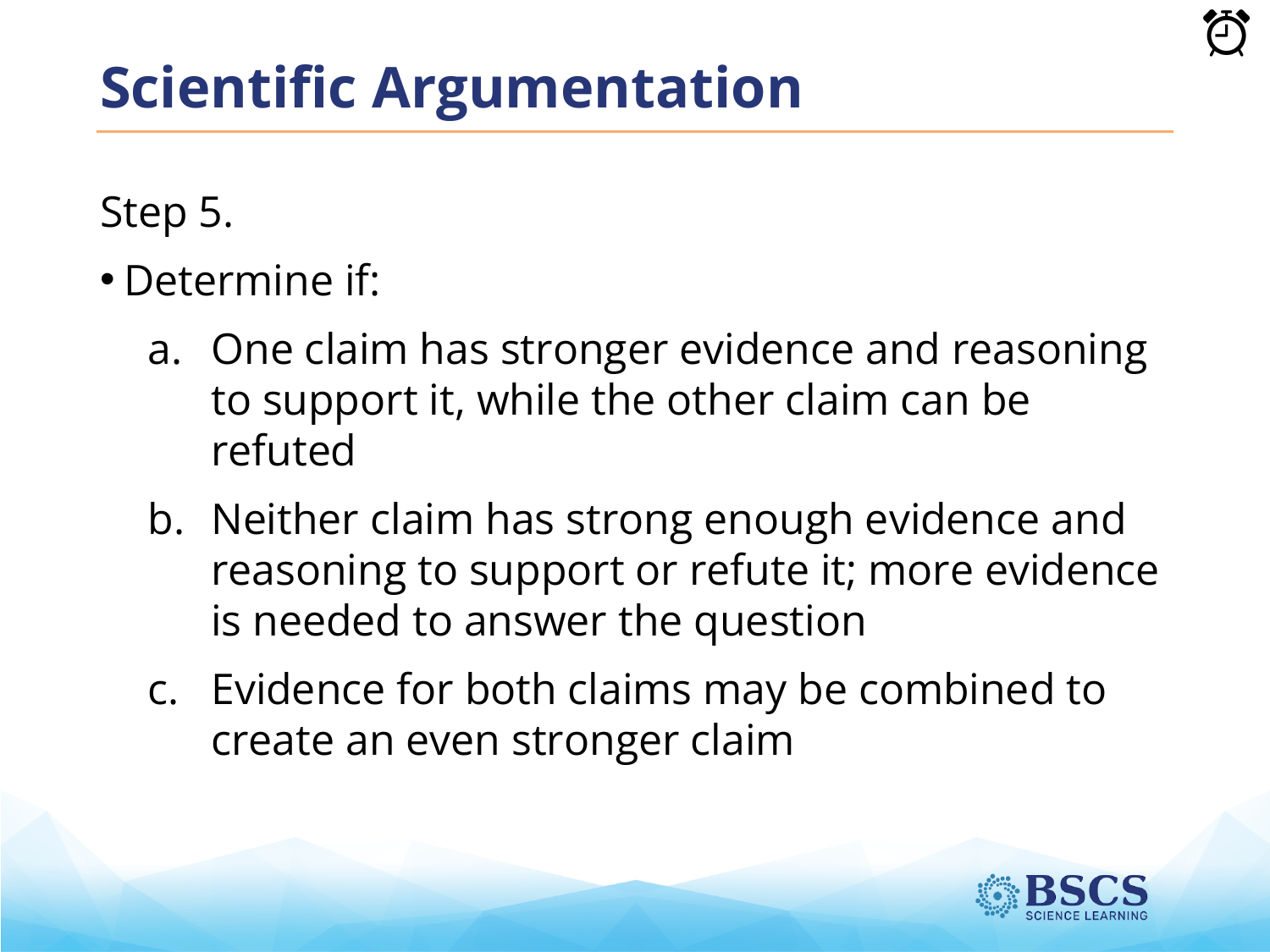

# Scientific Argumentation
Step 5.
Determine if:
One claim has stronger evidence and reasoning to support it, while the other claim can be refuted
Neither claim has strong enough evidence and reasoning to support or refute it; more evidence is needed to answer the question
Evidence for both claims may be combined to create an even stronger claim